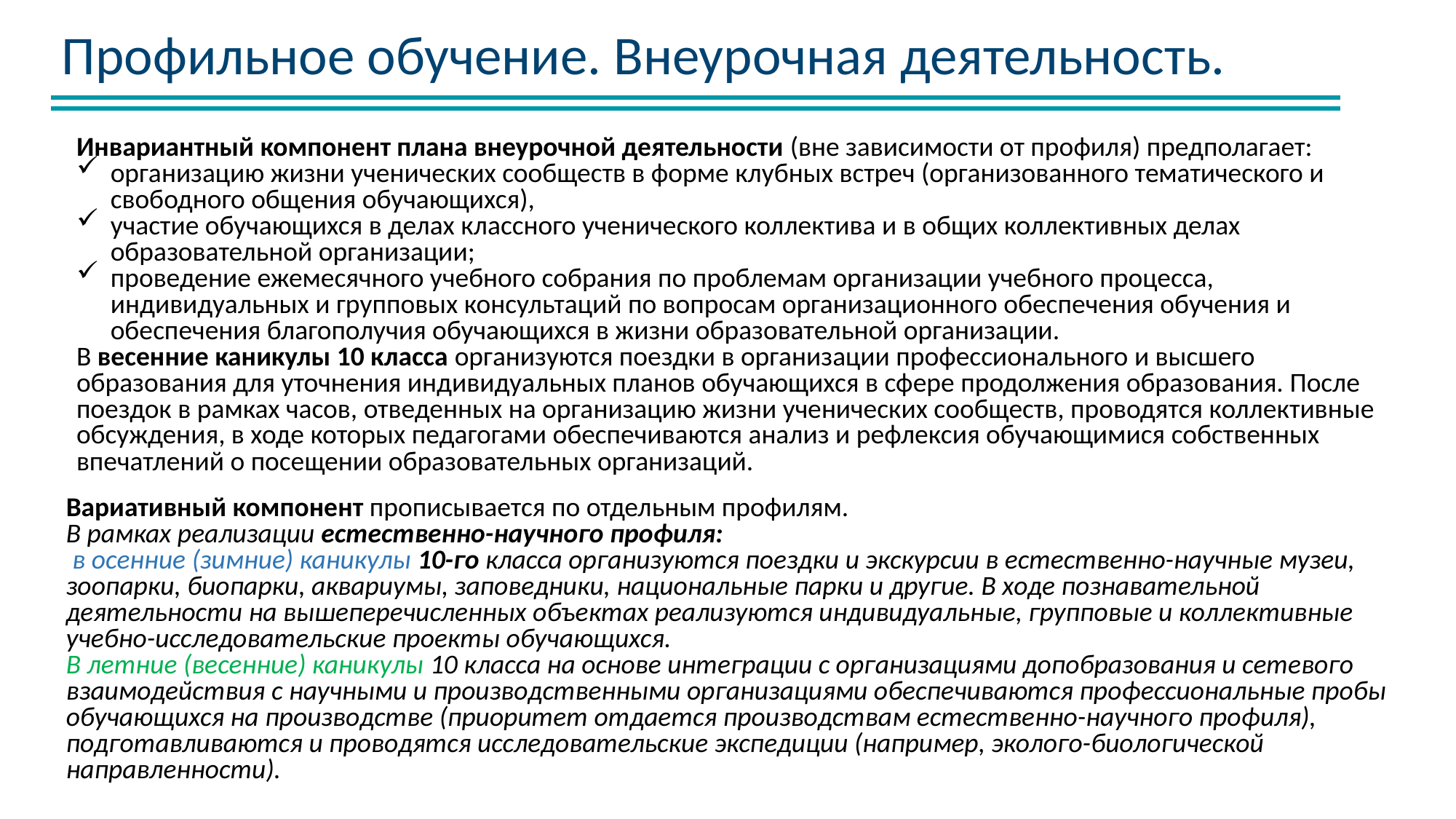

Профильное обучение. Внеурочная деятельность.

Инвариантный компонент плана внеурочной деятельности (вне зависимости от профиля) предполагает:
организацию жизни ученических сообществ в форме клубных встреч (организованного тематического и свободного общения обучающихся),
участие обучающихся в делах классного ученического коллектива и в общих коллективных делах образовательной организации;
проведение ежемесячного учебного собрания по проблемам организации учебного процесса, индивидуальных и групповых консультаций по вопросам организационного обеспечения обучения и обеспечения благополучия обучающихся в жизни образовательной организации.
В весенние каникулы 10 класса организуются поездки в организации профессионального и высшего образования для уточнения индивидуальных планов обучающихся в сфере продолжения образования. После поездок в рамках часов, отведенных на организацию жизни ученических сообществ, проводятся коллективные обсуждения, в ходе которых педагогами обеспечиваются анализ и рефлексия обучающимися собственных впечатлений о посещении образовательных организаций.
Вариативный компонент прописывается по отдельным профилям.
В рамках реализации естественно-научного профиля:
 в осенние (зимние) каникулы 10-го класса организуются поездки и экскурсии в естественно-научные музеи, зоопарки, биопарки, аквариумы, заповедники, национальные парки и другие. В ходе познавательной деятельности на вышеперечисленных объектах реализуются индивидуальные, групповые и коллективные учебно-исследовательские проекты обучающихся.
В летние (весенние) каникулы 10 класса на основе интеграции с организациями допобразования и сетевого взаимодействия с научными и производственными организациями обеспечиваются профессиональные пробы обучающихся на производстве (приоритет отдается производствам естественно-научного профиля), подготавливаются и проводятся исследовательские экспедиции (например, эколого-биологической направленности).